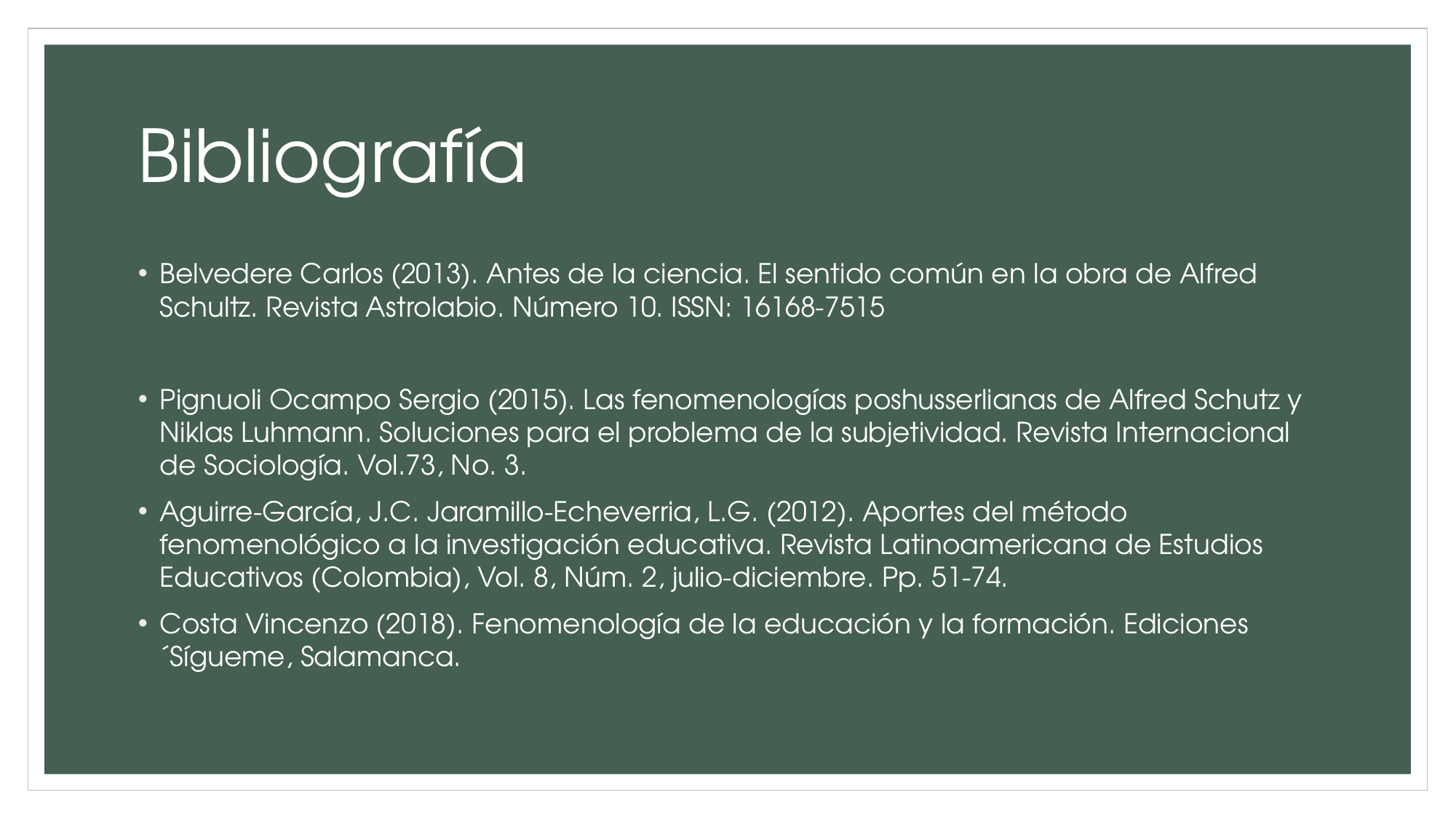

# Bibliografía
Belvedere Carlos (2013). Antes de la ciencia. El sentido común en la obra de Alfred Schultz. Revista Astrolabio. Número 10. ISSN: 16168-7515

Pignuoli Ocampo Sergio (2015). Las fenomenologías poshusserlianas de Alfred Schutz y Niklas Luhmann. Soluciones para el problema de la subjetividad. Revista Internacional de Sociología. Vol.73, No. 3.
Aguirre-García, J.C. Jaramillo-Echeverria, L.G. (2012). Aportes del método fenomenológico a la investigación educativa. Revista Latinoamericana de Estudios Educativos (Colombia), Vol. 8, Núm. 2, julio-diciembre. Pp. 51-74.
Costa Vincenzo (2018). Fenomenología de la educación y la formación. Ediciones ´Sígueme, Salamanca.